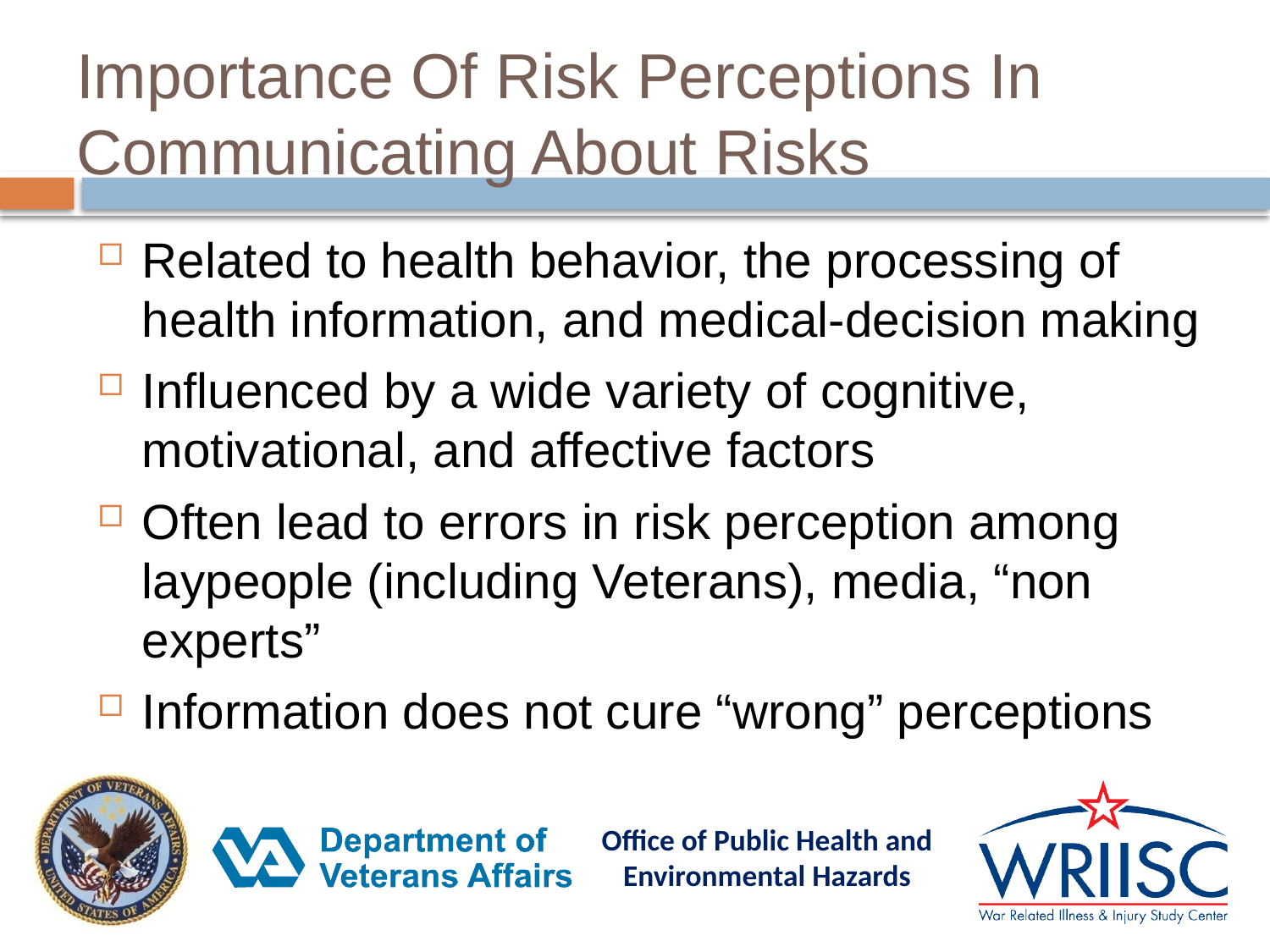

# Importance Of Risk Perceptions In Communicating About Risks
Related to health behavior, the processing of health information, and medical-decision making
Influenced by a wide variety of cognitive, motivational, and affective factors
Often lead to errors in risk perception among laypeople (including Veterans), media, “non experts”
Information does not cure “wrong” perceptions